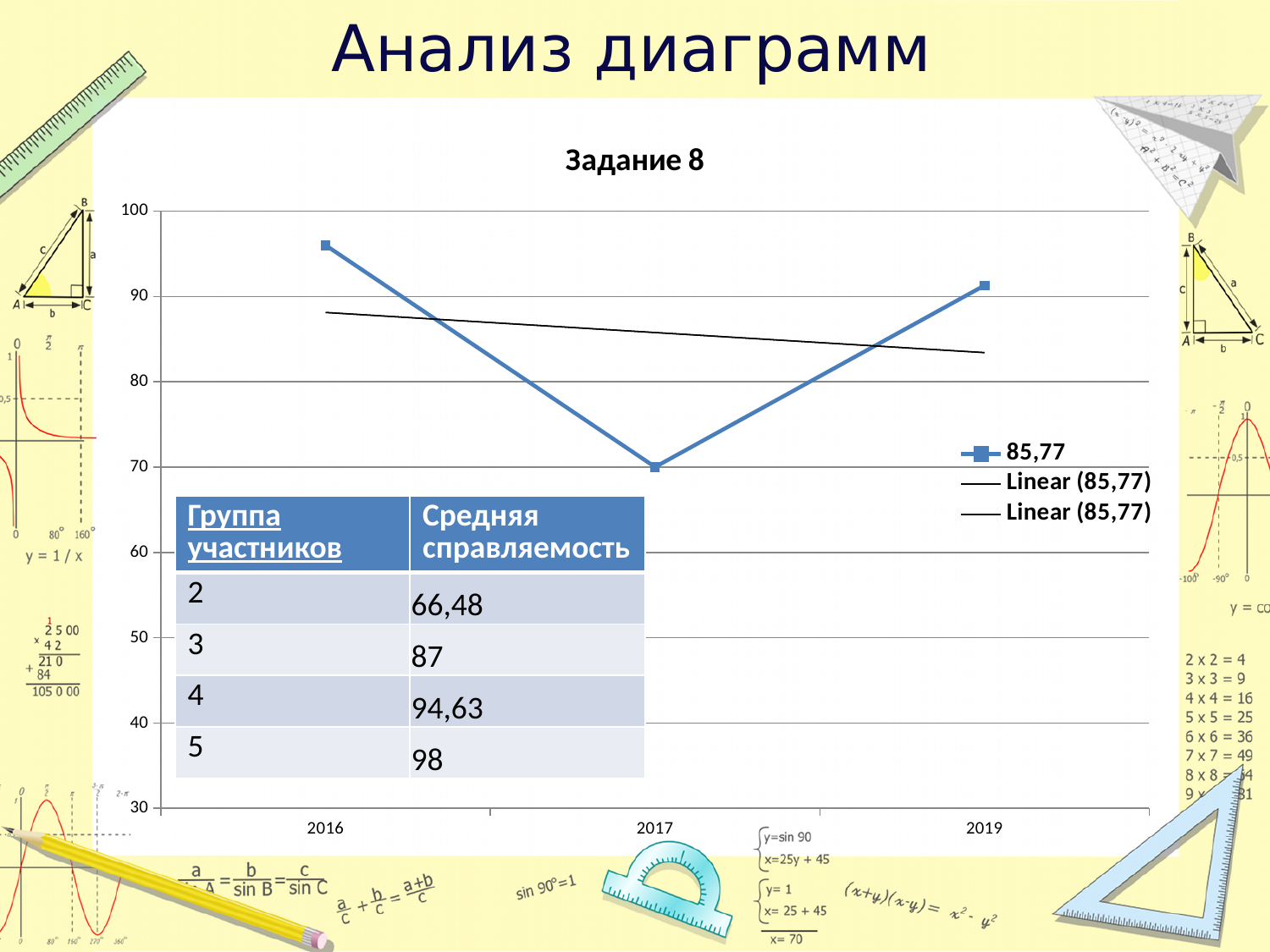

# Анализ диаграмм

### Chart: Задание 8

| Category | 85,77 |
|---|---|
| 2016 | 96.0 |
| 2017 | 70.01330467710572 |
| 2019 | 91.3 |
| Группа участников | Средняя справляемость |
| --- | --- |
| 2 | 66,48 |
| 3 | 87 |
| 4 | 94,63 |
| 5 | 98 |